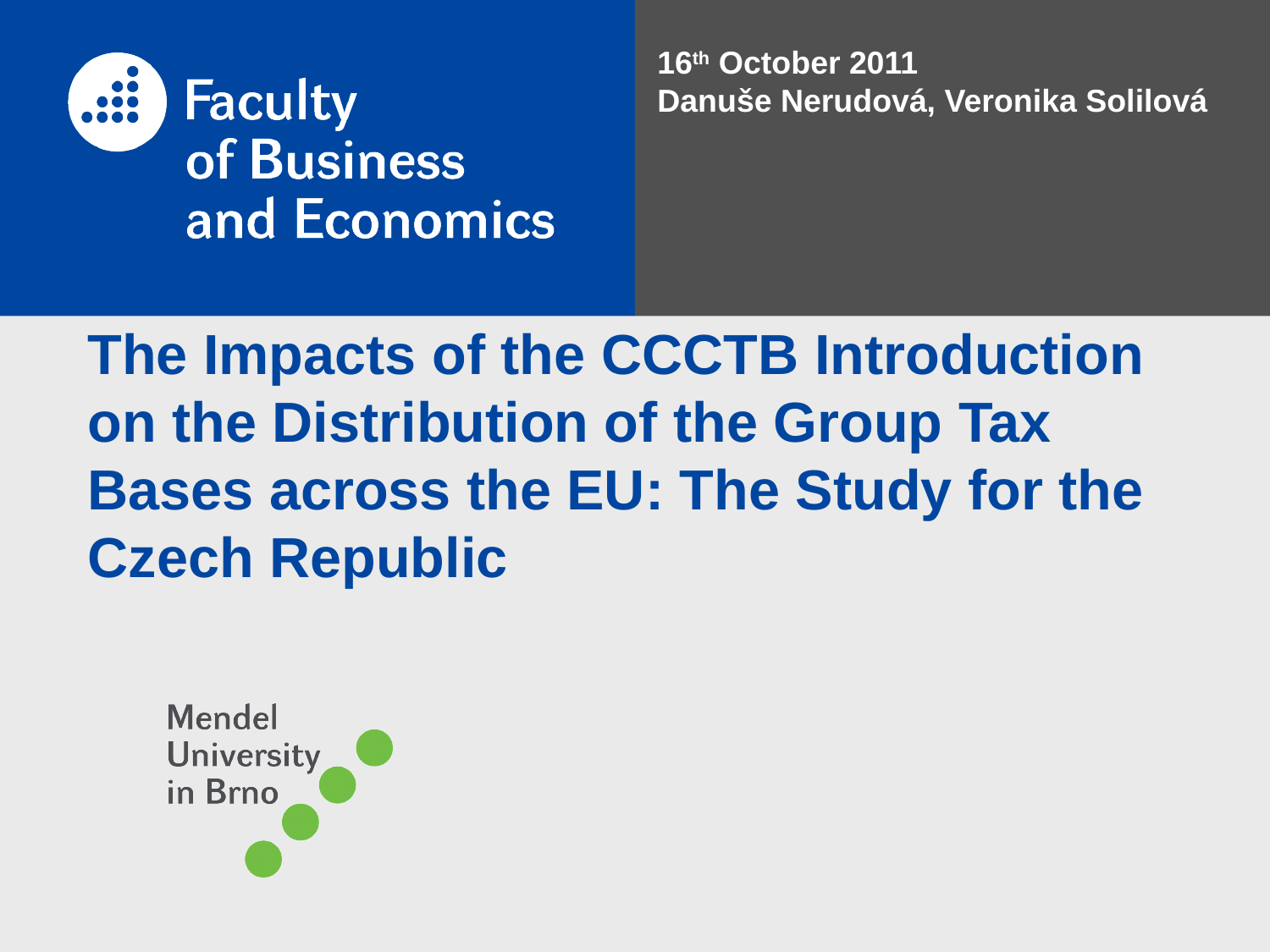

16th October 2011
Danuše Nerudová, Veronika Solilová
# The Impacts of the CCCTB Introduction on the Distribution of the Group Tax Bases across the EU: The Study for the Czech Republic